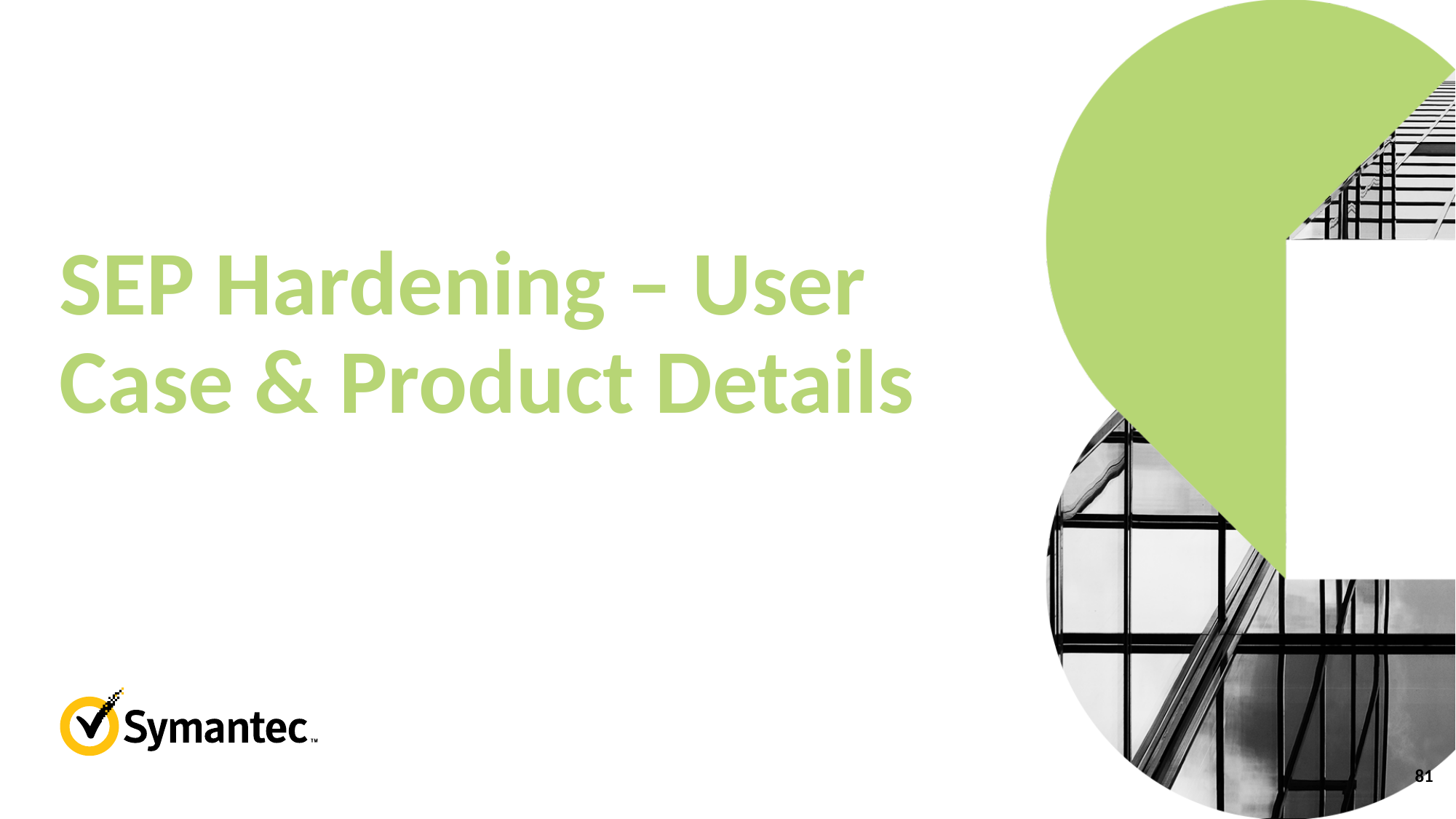

# SEP Hardening – User Case & Product Details
81